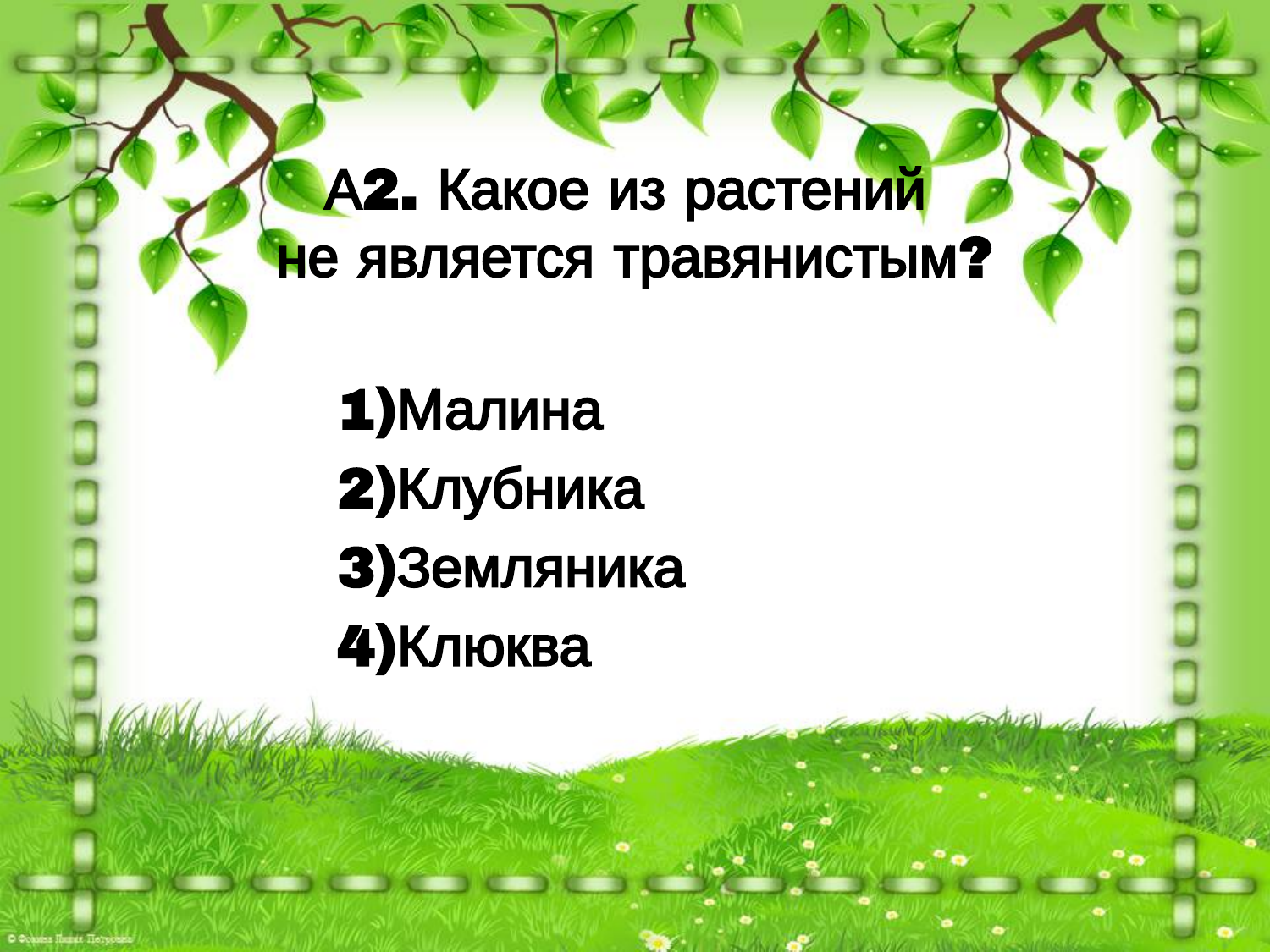

# А2. Какое из растений не является травянистым?
Малина
Клубника
Земляника
Клюква